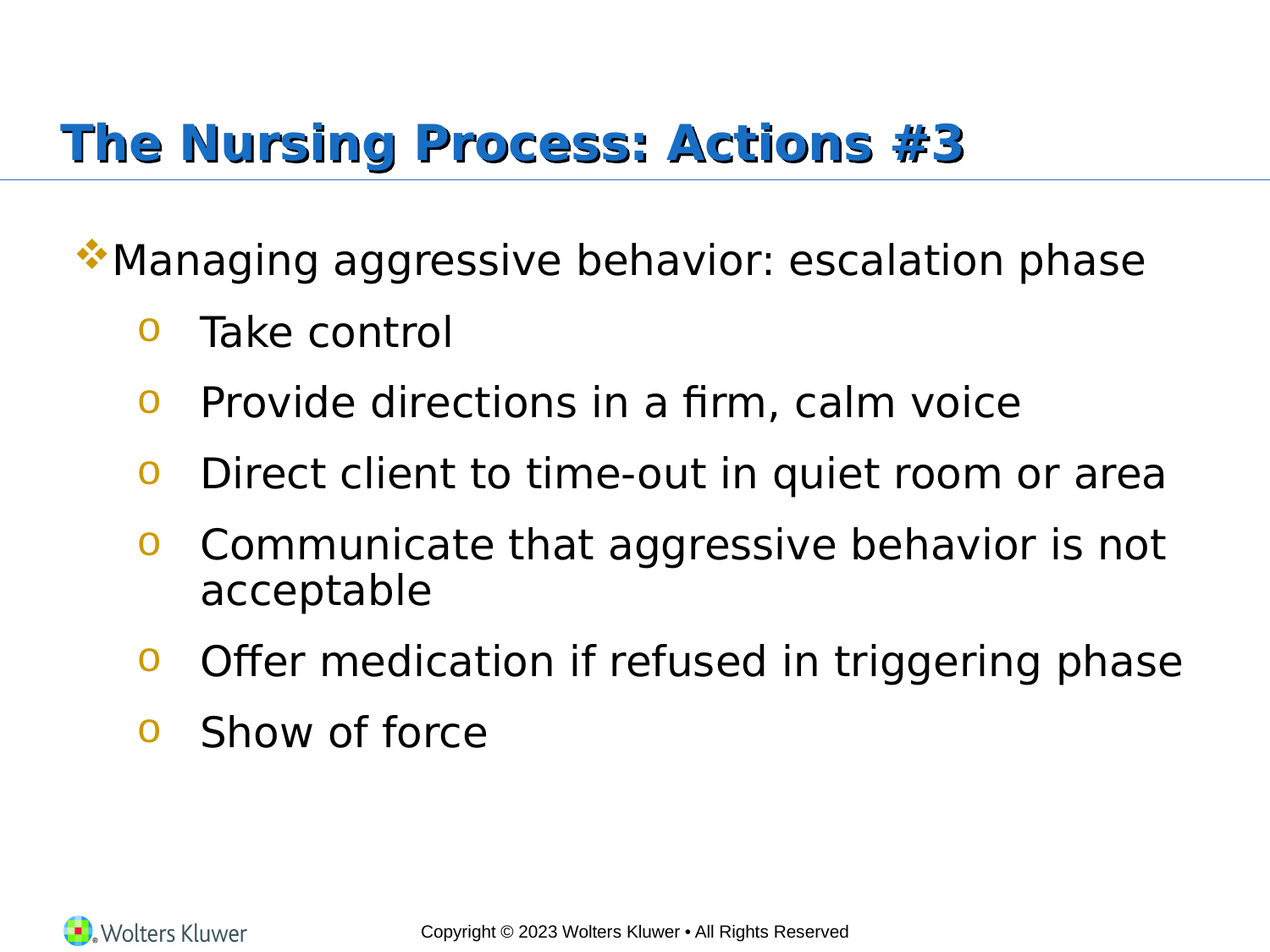

# The Nursing Process: Actions #3
Managing aggressive behavior: escalation phase
Take control
Provide directions in a firm, calm voice
Direct client to time-out in quiet room or area
Communicate that aggressive behavior is not acceptable
Offer medication if refused in triggering phase
Show of force